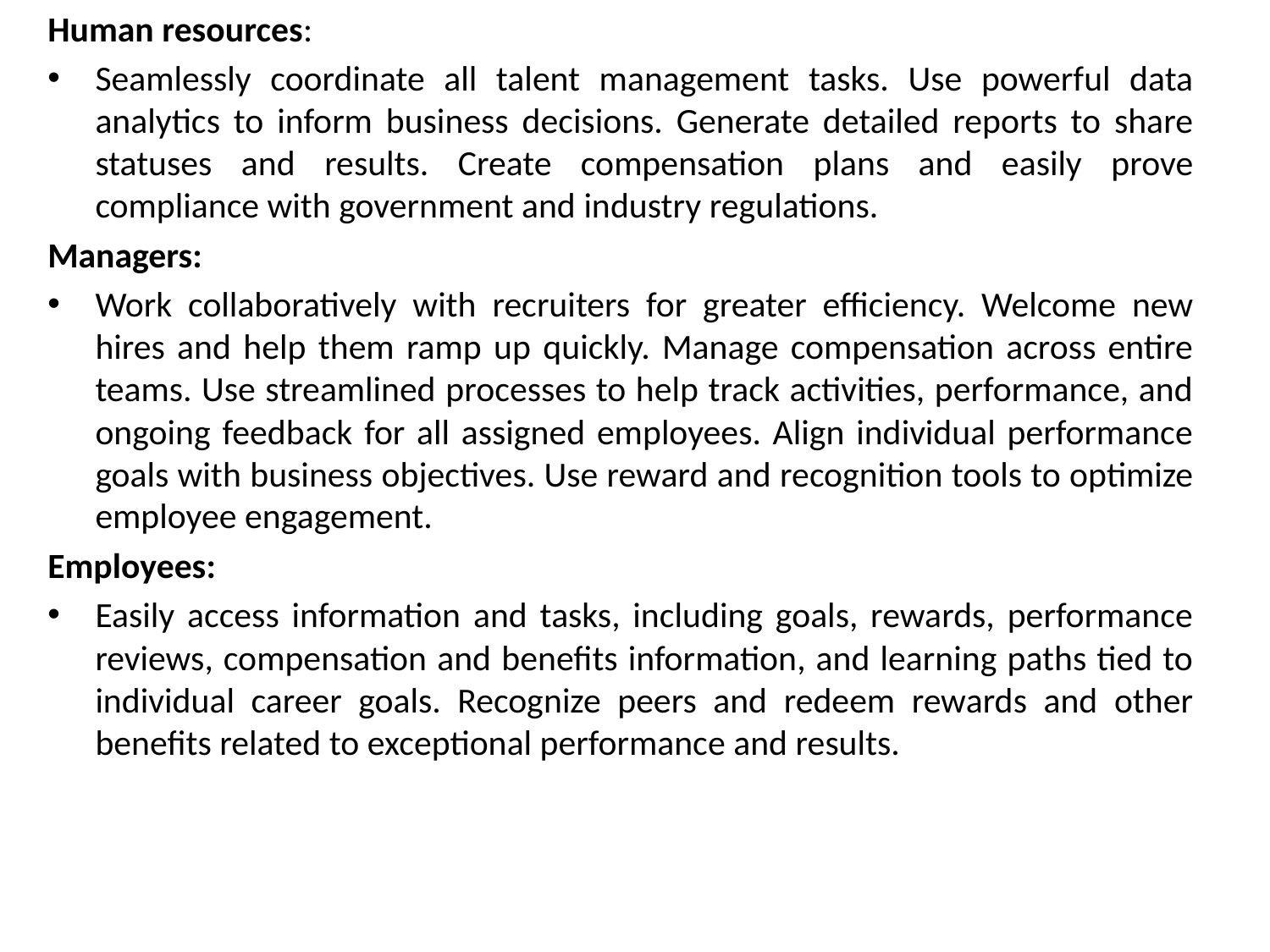

Human resources:
Seamlessly coordinate all talent management tasks. Use powerful data analytics to inform business decisions. Generate detailed reports to share statuses and results. Create compensation plans and easily prove compliance with government and industry regulations.
Managers:
Work collaboratively with recruiters for greater efficiency. Welcome new hires and help them ramp up quickly. Manage compensation across entire teams. Use streamlined processes to help track activities, performance, and ongoing feedback for all assigned employees. Align individual performance goals with business objectives. Use reward and recognition tools to optimize employee engagement.
Employees:
Easily access information and tasks, including goals, rewards, performance reviews, compensation and benefits information, and learning paths tied to individual career goals. Recognize peers and redeem rewards and other benefits related to exceptional performance and results.